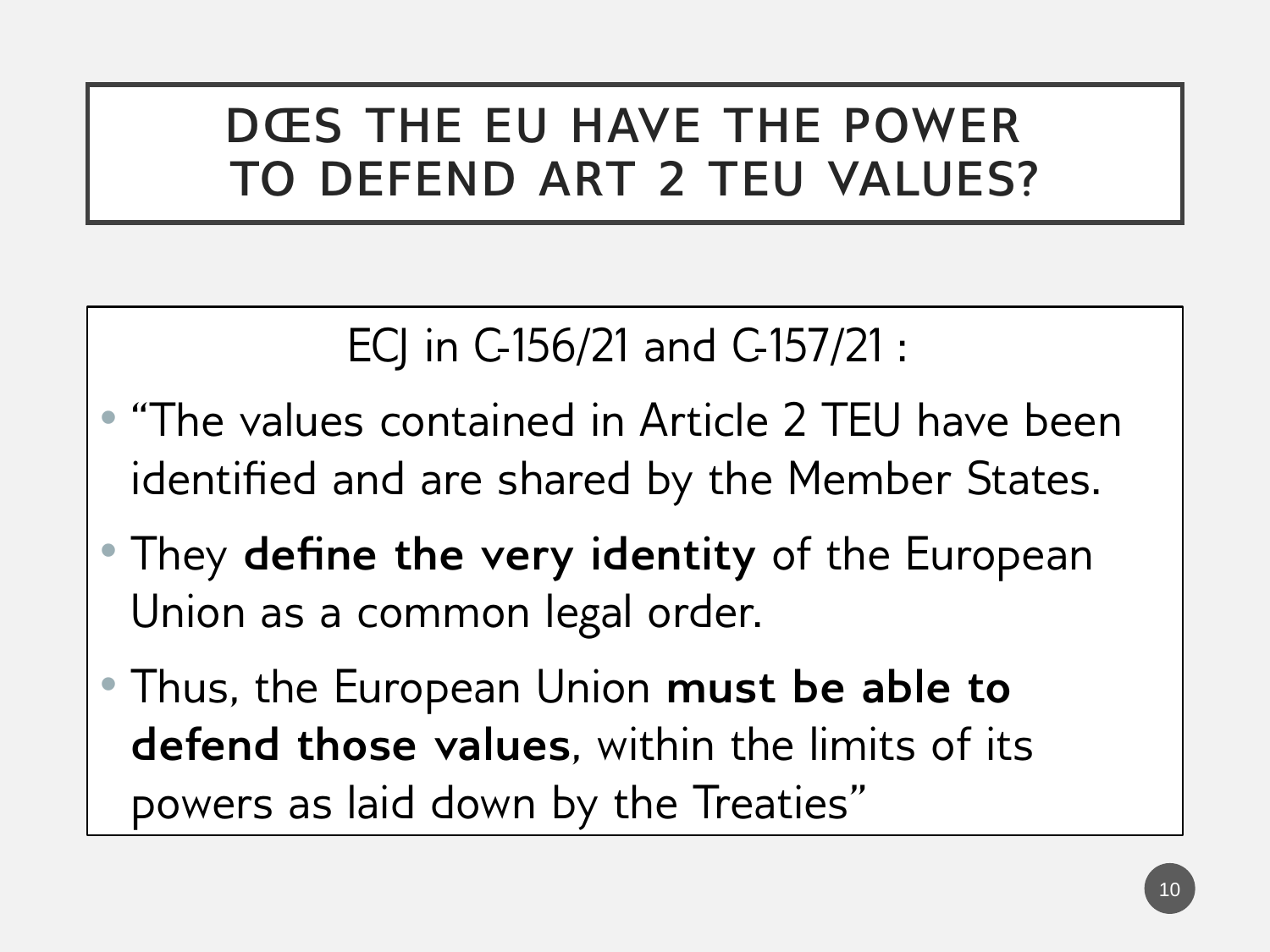

# Does the EU have the power to defend Art 2 TEU values?
ECJ in C-156/21 and C-157/21 :
“The values contained in Article 2 TEU have been identified and are shared by the Member States.
They define the very identity of the European Union as a common legal order.
Thus, the European Union must be able to defend those values, within the limits of its powers as laid down by the Treaties”

10